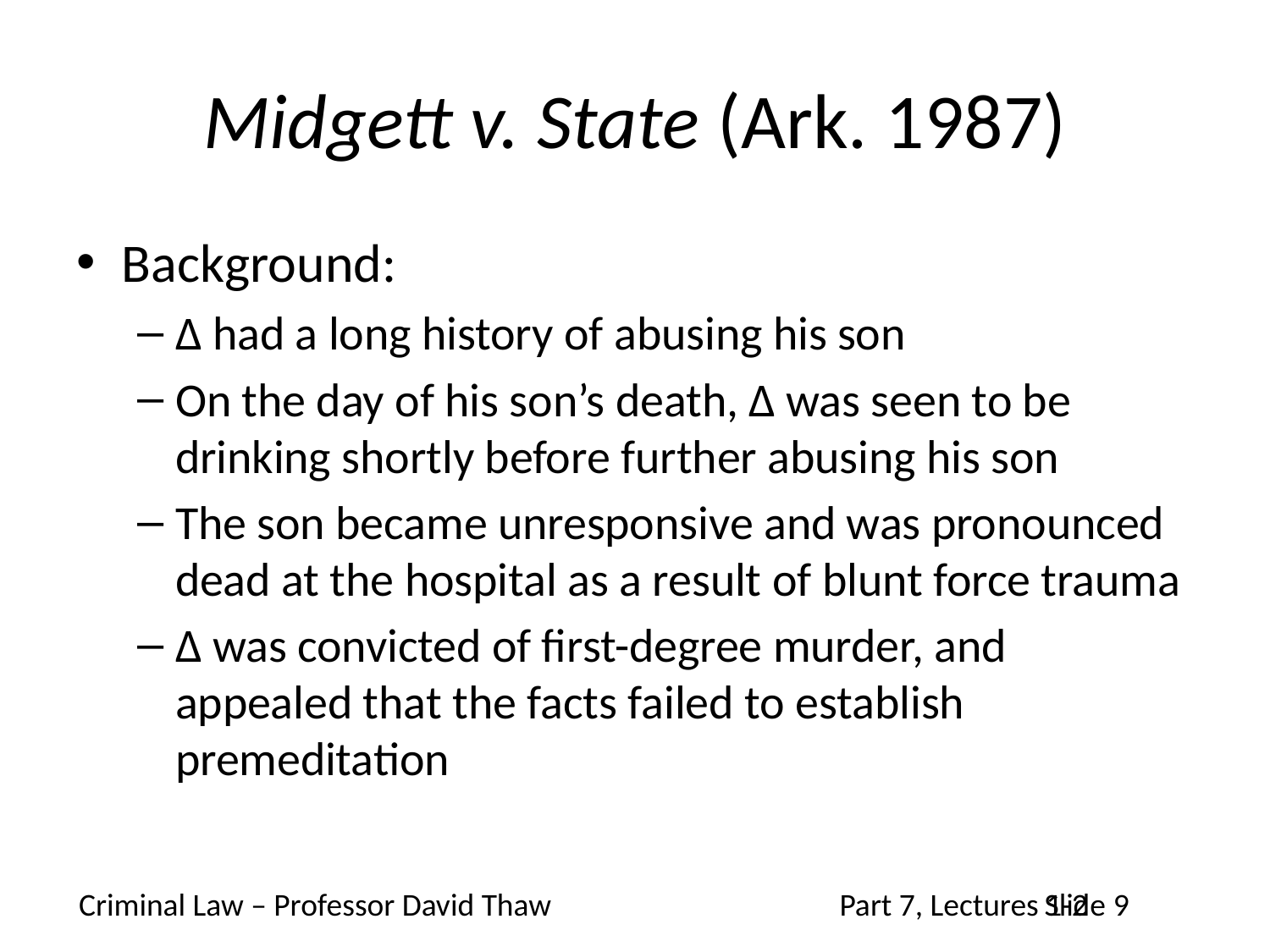

# Midgett v. State (Ark. 1987)
Background:
Δ had a long history of abusing his son
On the day of his son’s death, Δ was seen to be drinking shortly before further abusing his son
The son became unresponsive and was pronounced dead at the hospital as a result of blunt force trauma
Δ was convicted of first-degree murder, and appealed that the facts failed to establish premeditation